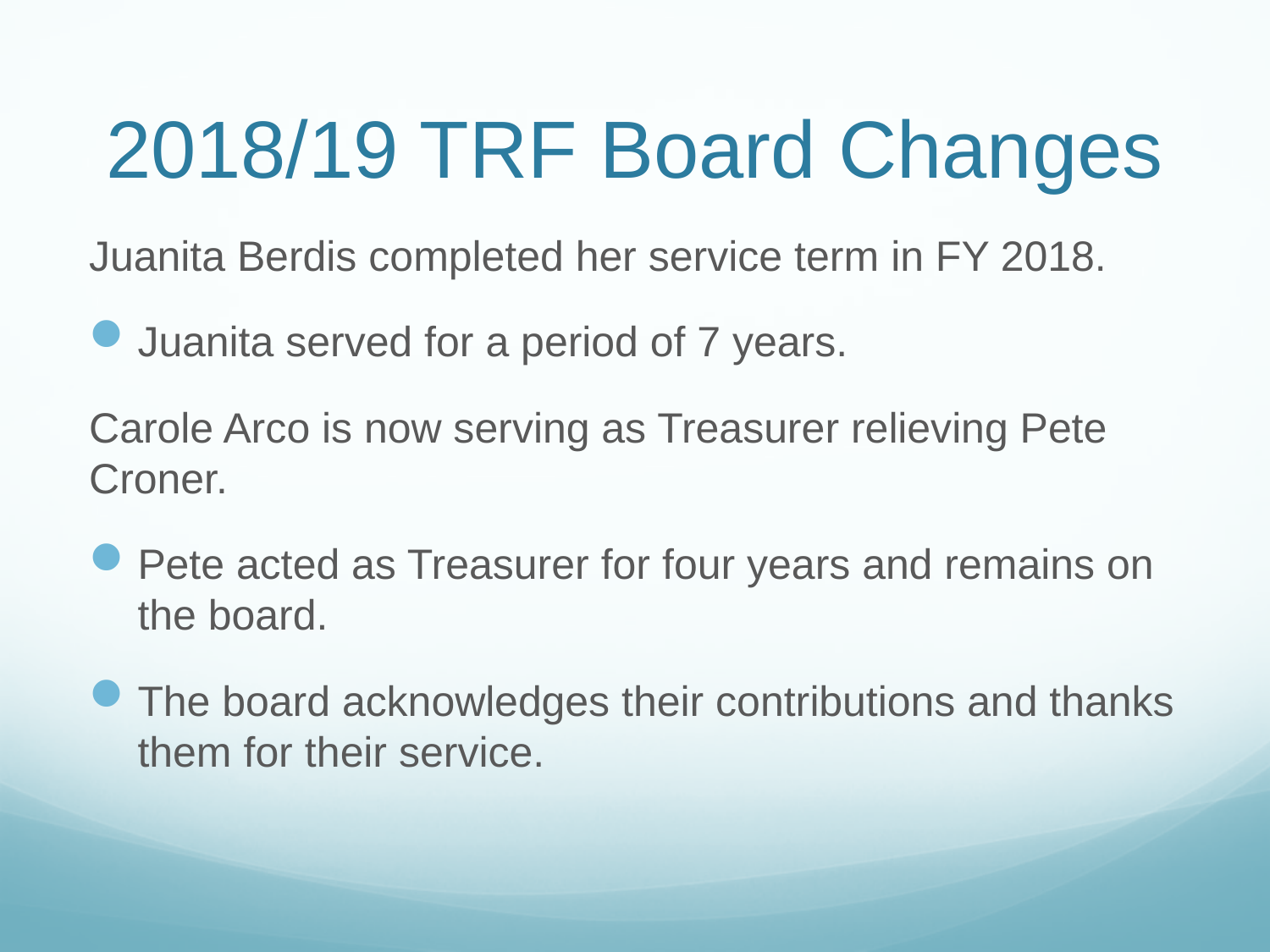

# 2018/19 TRF Board Changes
Juanita Berdis completed her service term in FY 2018.
Juanita served for a period of 7 years.
Carole Arco is now serving as Treasurer relieving Pete Croner.
Pete acted as Treasurer for four years and remains on the board.
The board acknowledges their contributions and thanks them for their service.